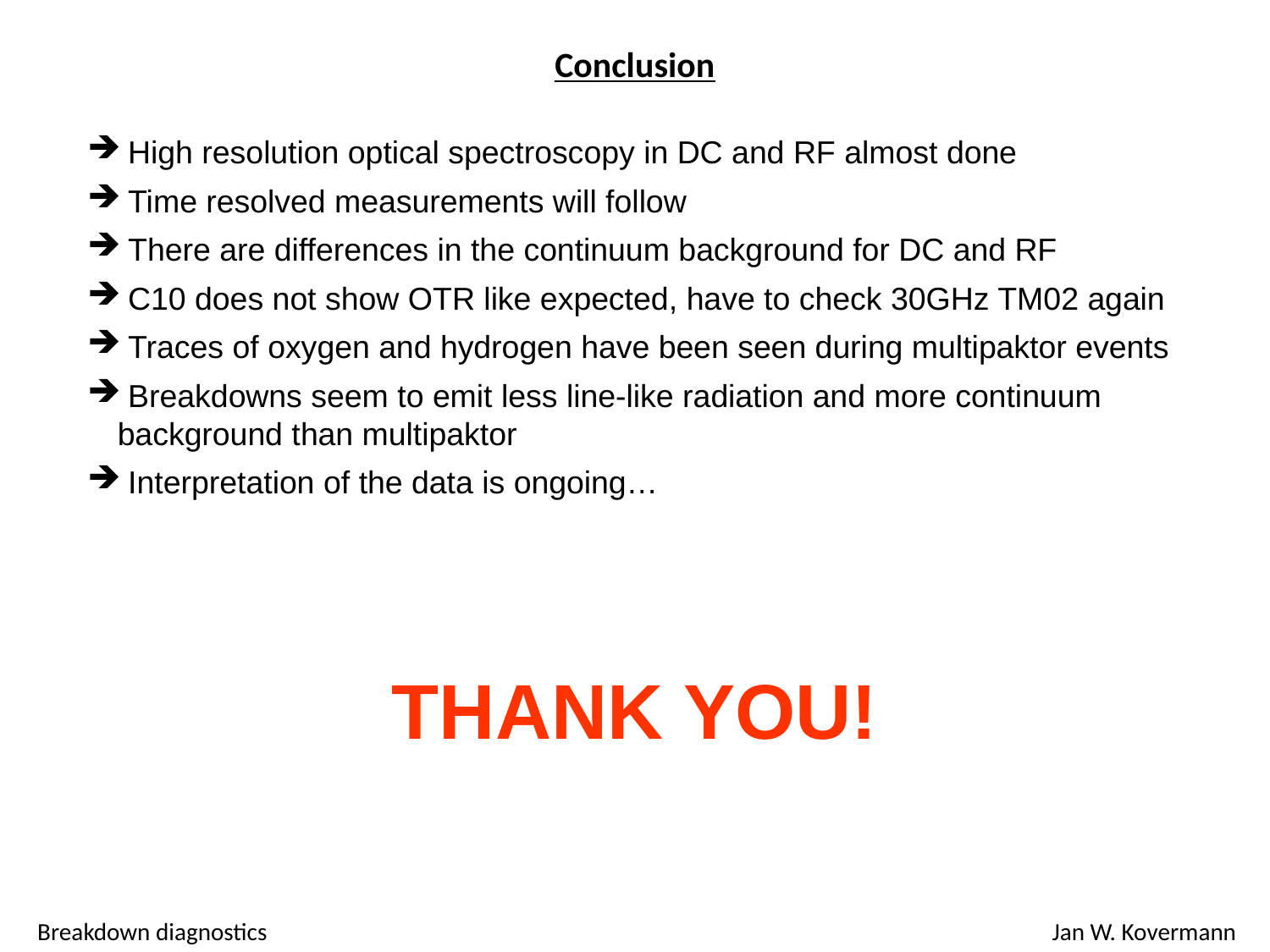

Conclusion
 High resolution optical spectroscopy in DC and RF almost done
 Time resolved measurements will follow
 There are differences in the continuum background for DC and RF
 C10 does not show OTR like expected, have to check 30GHz TM02 again
 Traces of oxygen and hydrogen have been seen during multipaktor events
 Breakdowns seem to emit less line-like radiation and more continuum background than multipaktor
 Interpretation of the data is ongoing…
THANK YOU!
Breakdown diagnostics					                                              Jan W. Kovermann